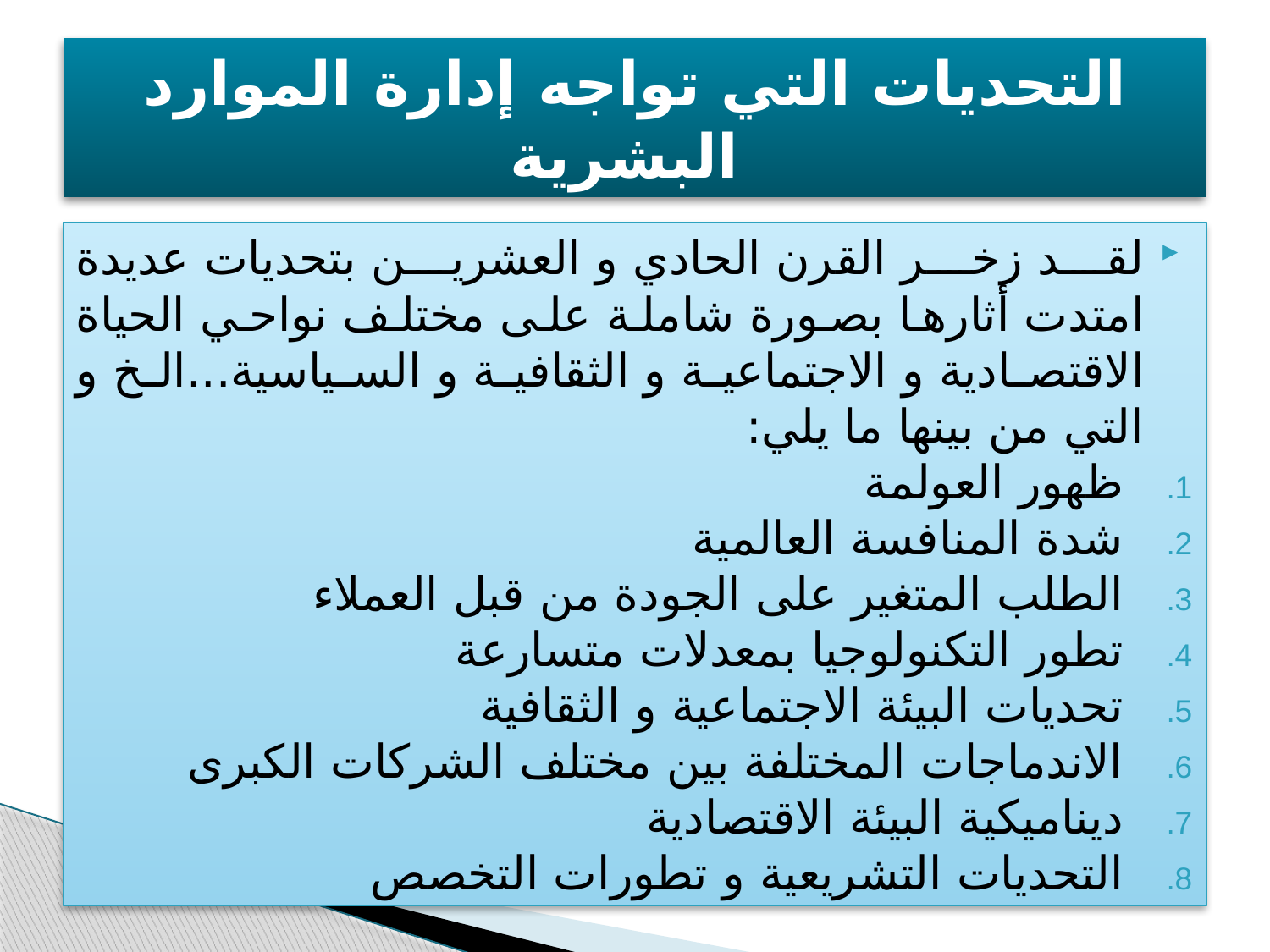

# التحديات التي تواجه إدارة الموارد البشرية
لقد زخر القرن الحادي و العشرين بتحديات عديدة امتدت أثارها بصورة شاملة على مختلف نواحي الحياة الاقتصادية و الاجتماعية و الثقافية و السياسية...الخ و التي من بينها ما يلي:
ظهور العولمة
شدة المنافسة العالمية
الطلب المتغير على الجودة من قبل العملاء
تطور التكنولوجيا بمعدلات متسارعة
تحديات البيئة الاجتماعية و الثقافية
الاندماجات المختلفة بين مختلف الشركات الكبرى
ديناميكية البيئة الاقتصادية
التحديات التشريعية و تطورات التخصص